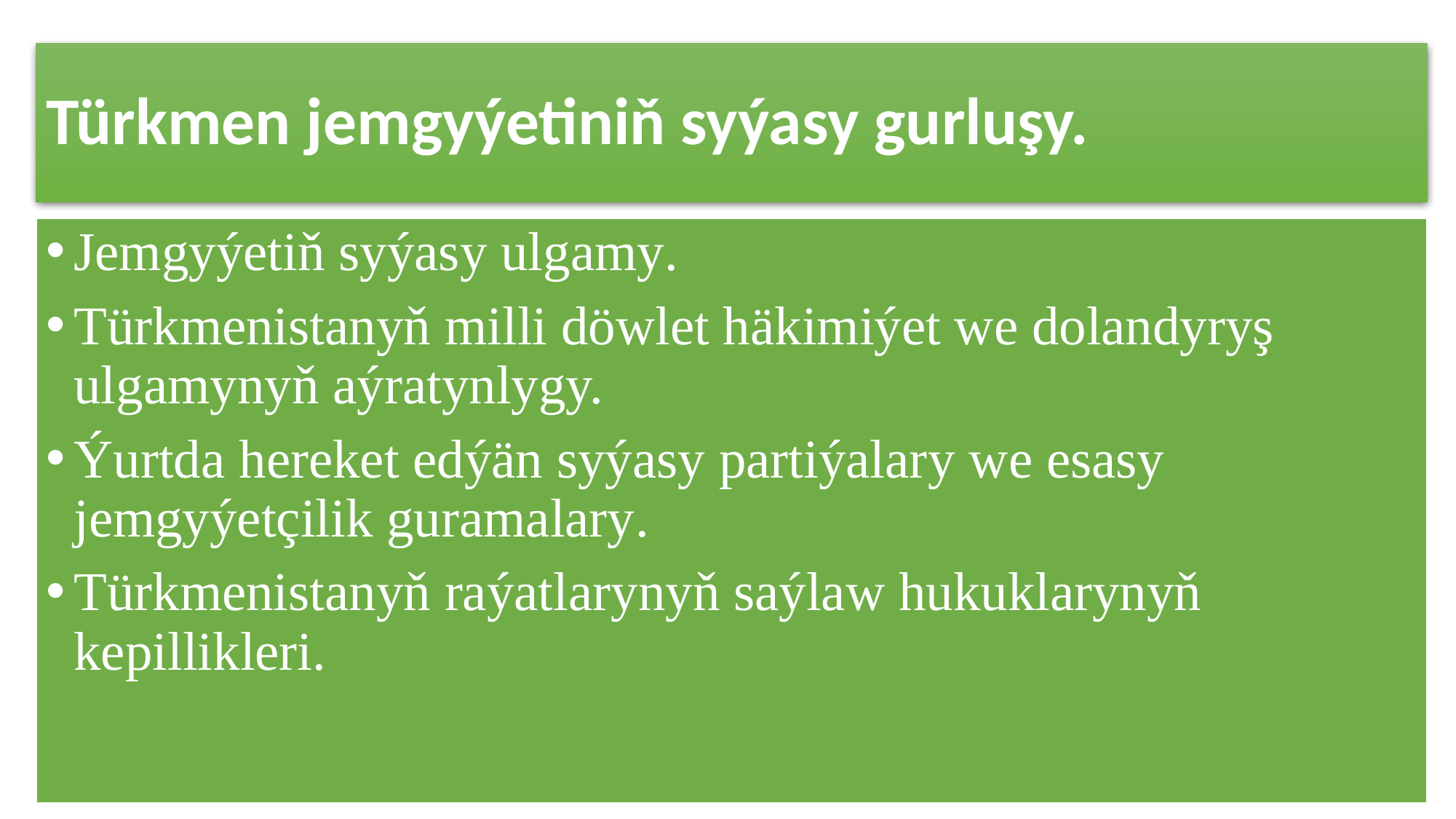

# Türkmen jemgyýetiniň syýasy gurluşy.
Jemgyýetiň syýasy ulgamy.
Türkmenistanyň milli döwlet häkimiýet we dolandyryş ulgamynyň aýratynlygy.
Ýurtda hereket edýän syýasy partiýalary we esasy jemgyýetçilik guramalary.
Türkmenistanyň raýatlarynyň saýlaw hukuklarynyň kepillikleri.